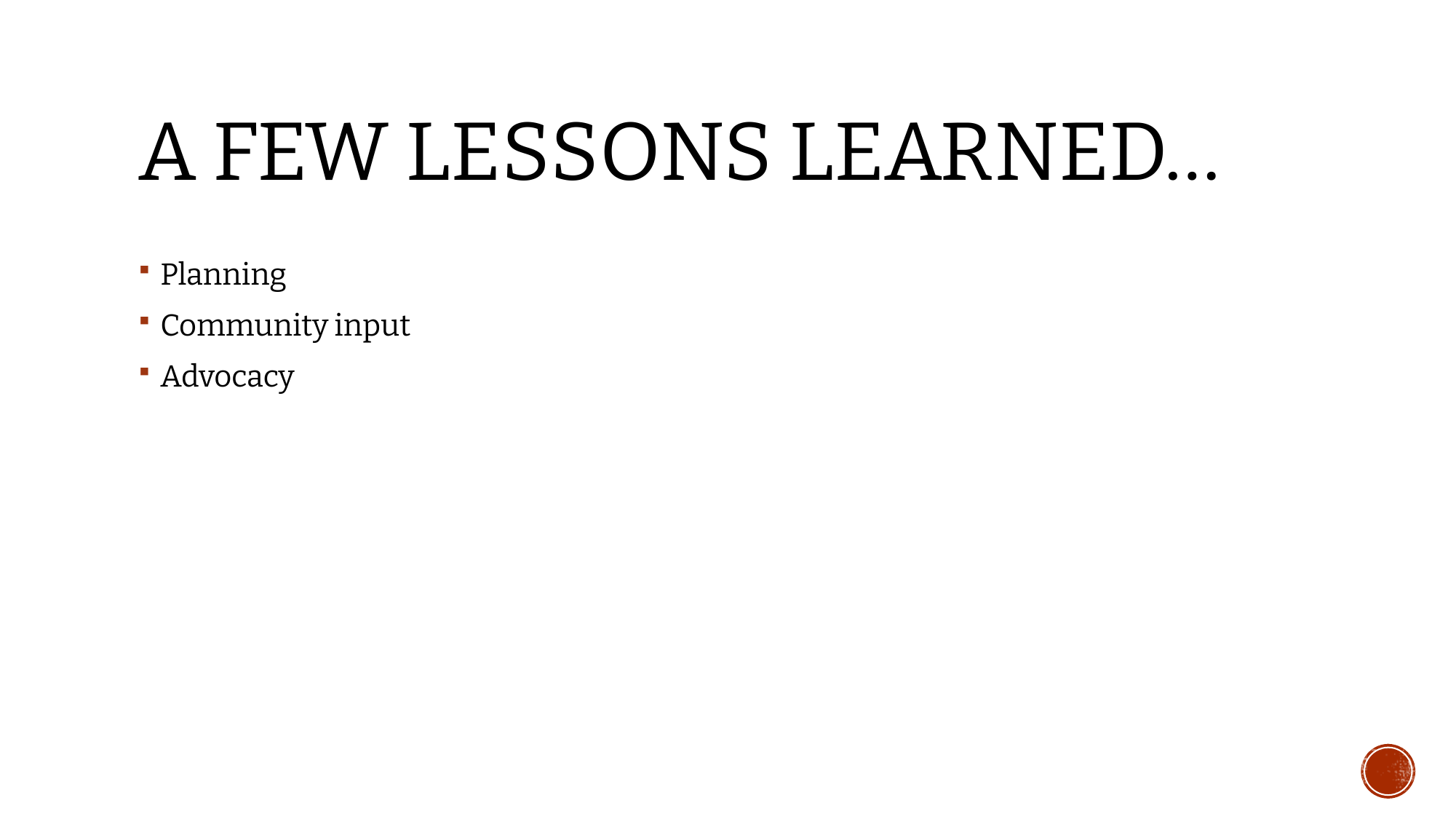

# A Few Lessons Learned…
Planning
Community input
Advocacy